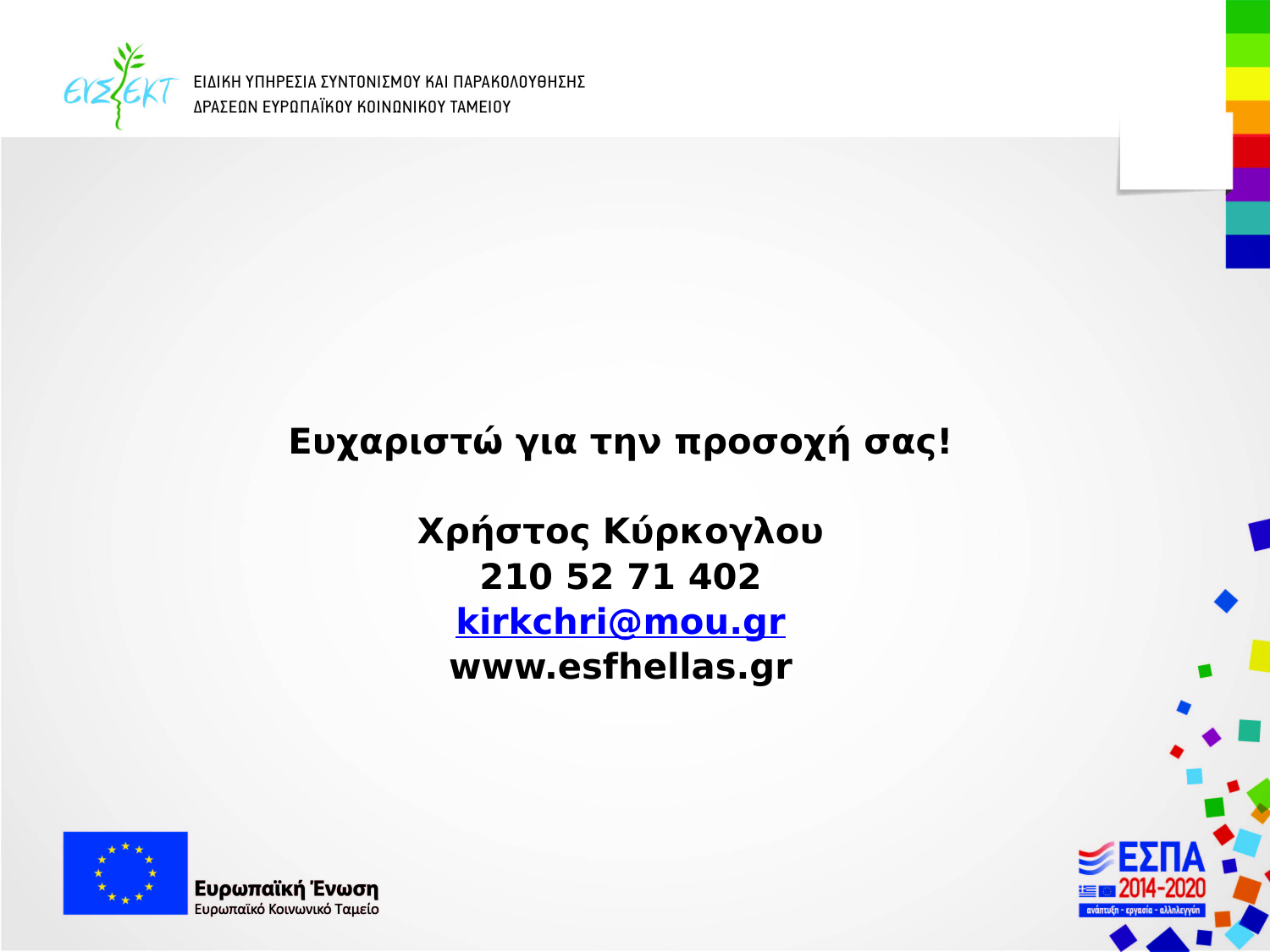

Ευχαριστώ για την προσοχή σας!

Χρήστος Κύρκογλου
210 52 71 402
kirkchri@mou.gr
www.esfhellas.gr